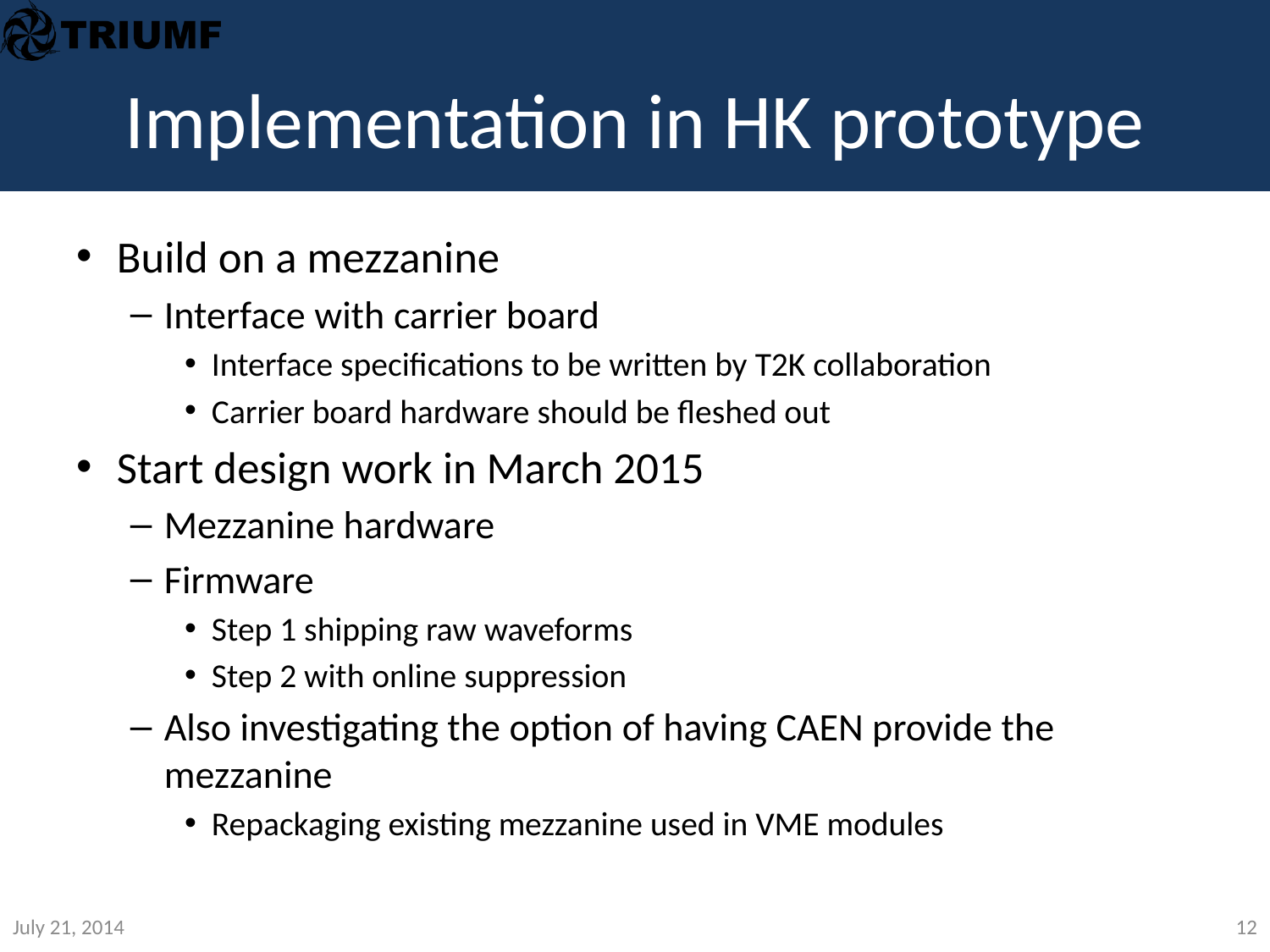

# Implementation in HK prototype
Build on a mezzanine
Interface with carrier board
Interface specifications to be written by T2K collaboration
Carrier board hardware should be fleshed out
Start design work in March 2015
Mezzanine hardware
Firmware
Step 1 shipping raw waveforms
Step 2 with online suppression
Also investigating the option of having CAEN provide the mezzanine
Repackaging existing mezzanine used in VME modules
July 21, 2014
12